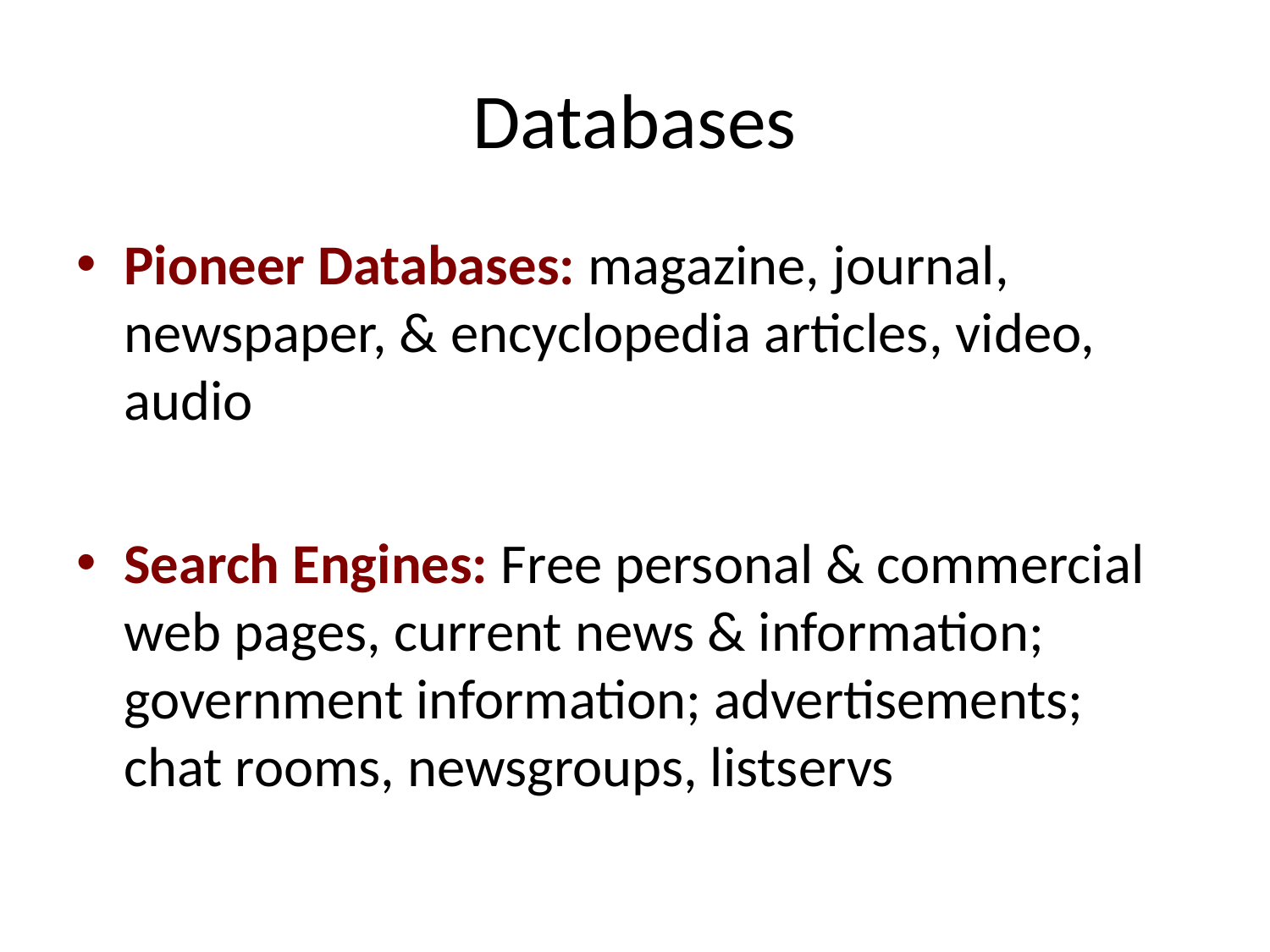

# Databases
Pioneer Databases: magazine, journal, newspaper, & encyclopedia articles, video, audio
Search Engines: Free personal & commercial web pages, current news & information; government information; advertisements; chat rooms, newsgroups, listservs